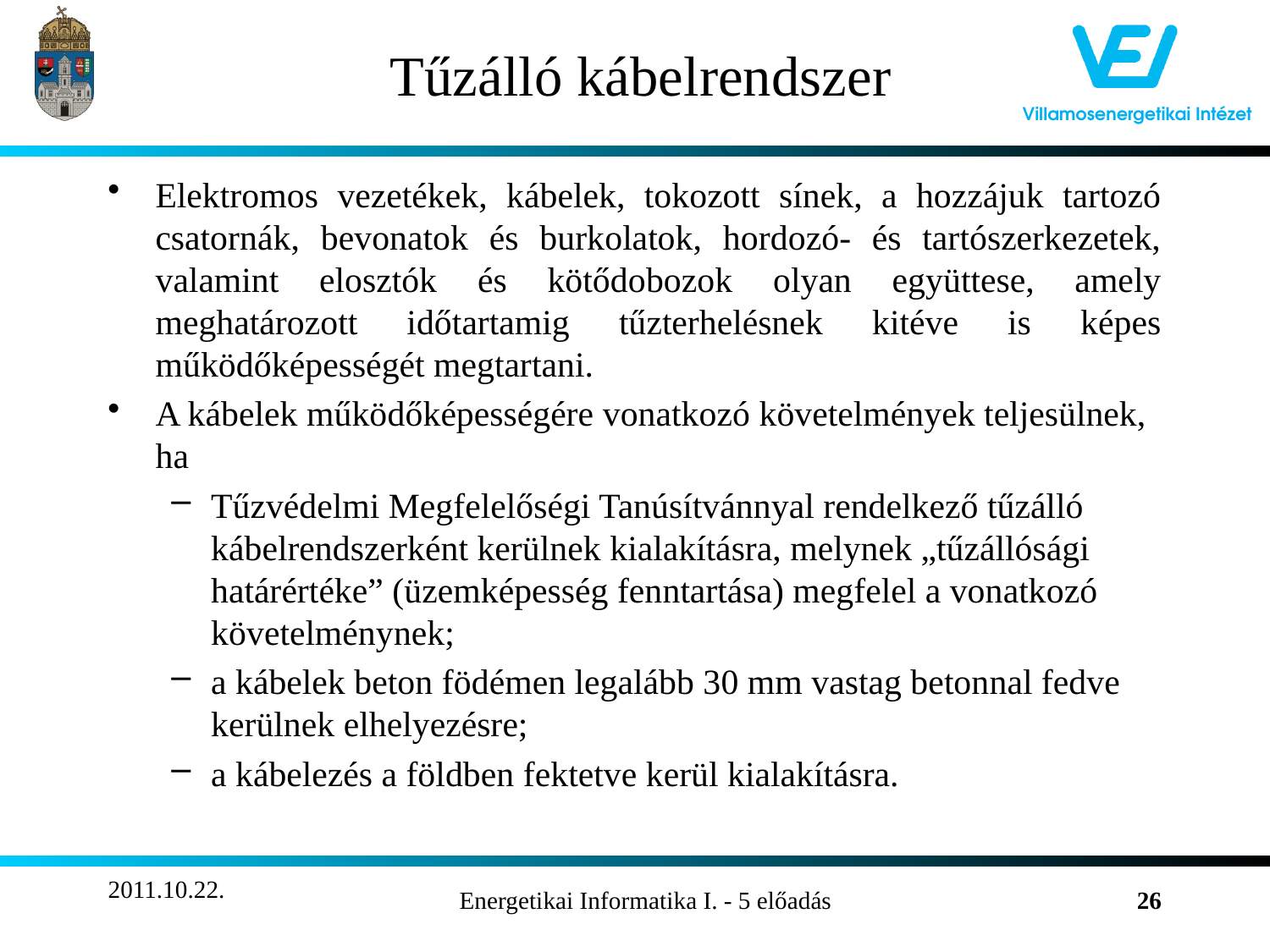

# Tűzálló kábelrendszer
Elektromos vezetékek, kábelek, tokozott sínek, a hozzájuk tartozó csatornák, bevonatok és burkolatok, hordozó- és tartószerkezetek, valamint elosztók és kötődobozok olyan együttese, amely meghatározott időtartamig tűzterhelésnek kitéve is képes működőképességét megtartani.
A kábelek működőképességére vonatkozó követelmények teljesülnek, ha
Tűzvédelmi Megfelelőségi Tanúsítvánnyal rendelkező tűzálló kábelrendszerként kerülnek kialakításra, melynek „tűzállósági határértéke” (üzemképesség fenntartása) megfelel a vonatkozó követelménynek;
a kábelek beton födémen legalább 30 mm vastag betonnal fedve kerülnek elhelyezésre;
a kábelezés a földben fektetve kerül kialakításra.

2011.10.22.
Energetikai Informatika I. - 5 előadás
26